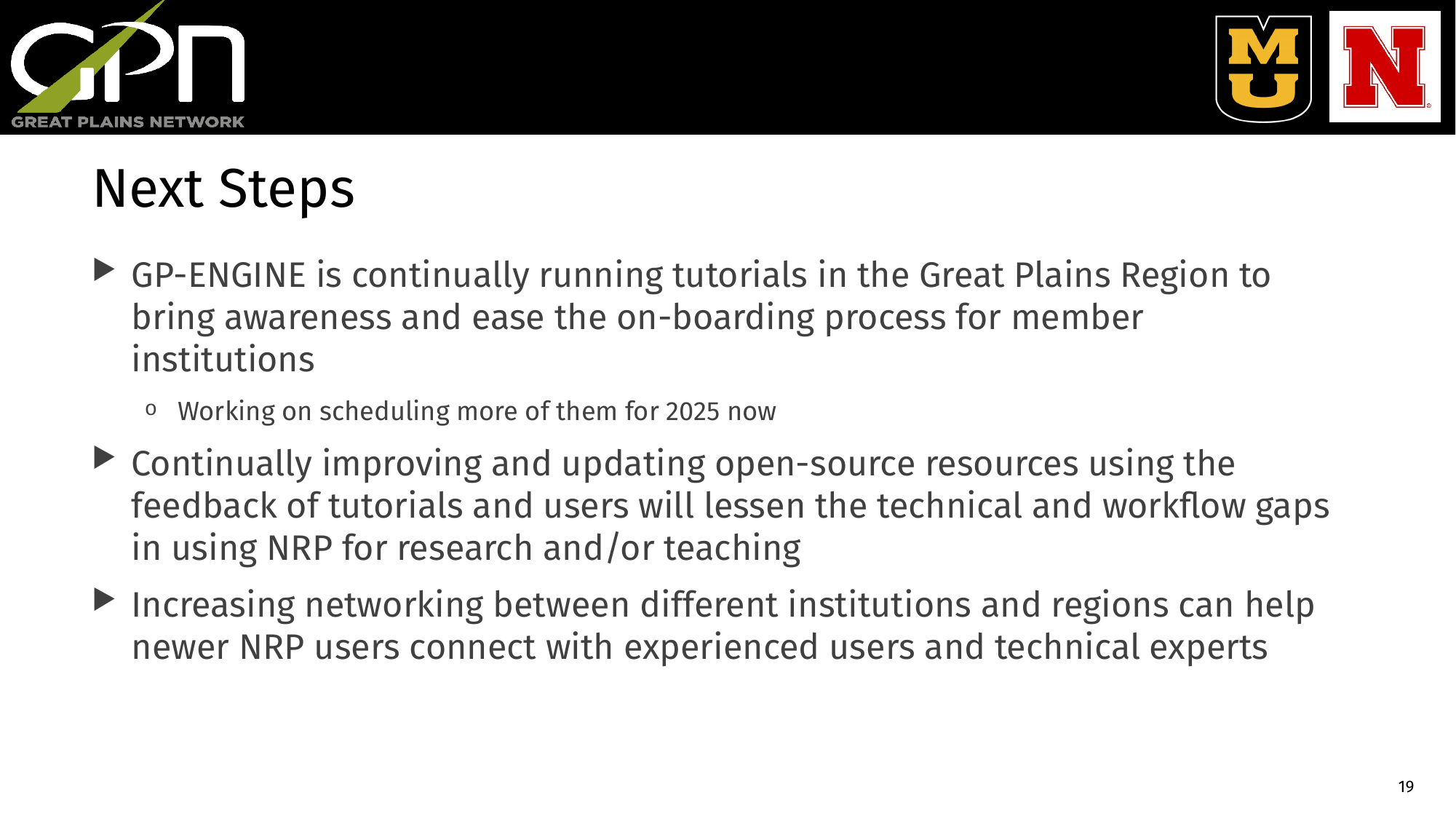

# Next Steps
GP-ENGINE is continually running tutorials in the Great Plains Region to bring awareness and ease the on-boarding process for member institutions
Working on scheduling more of them for 2025 now
Continually improving and updating open-source resources using the feedback of tutorials and users will lessen the technical and workflow gaps in using NRP for research and/or teaching
Increasing networking between different institutions and regions can help newer NRP users connect with experienced users and technical experts
19